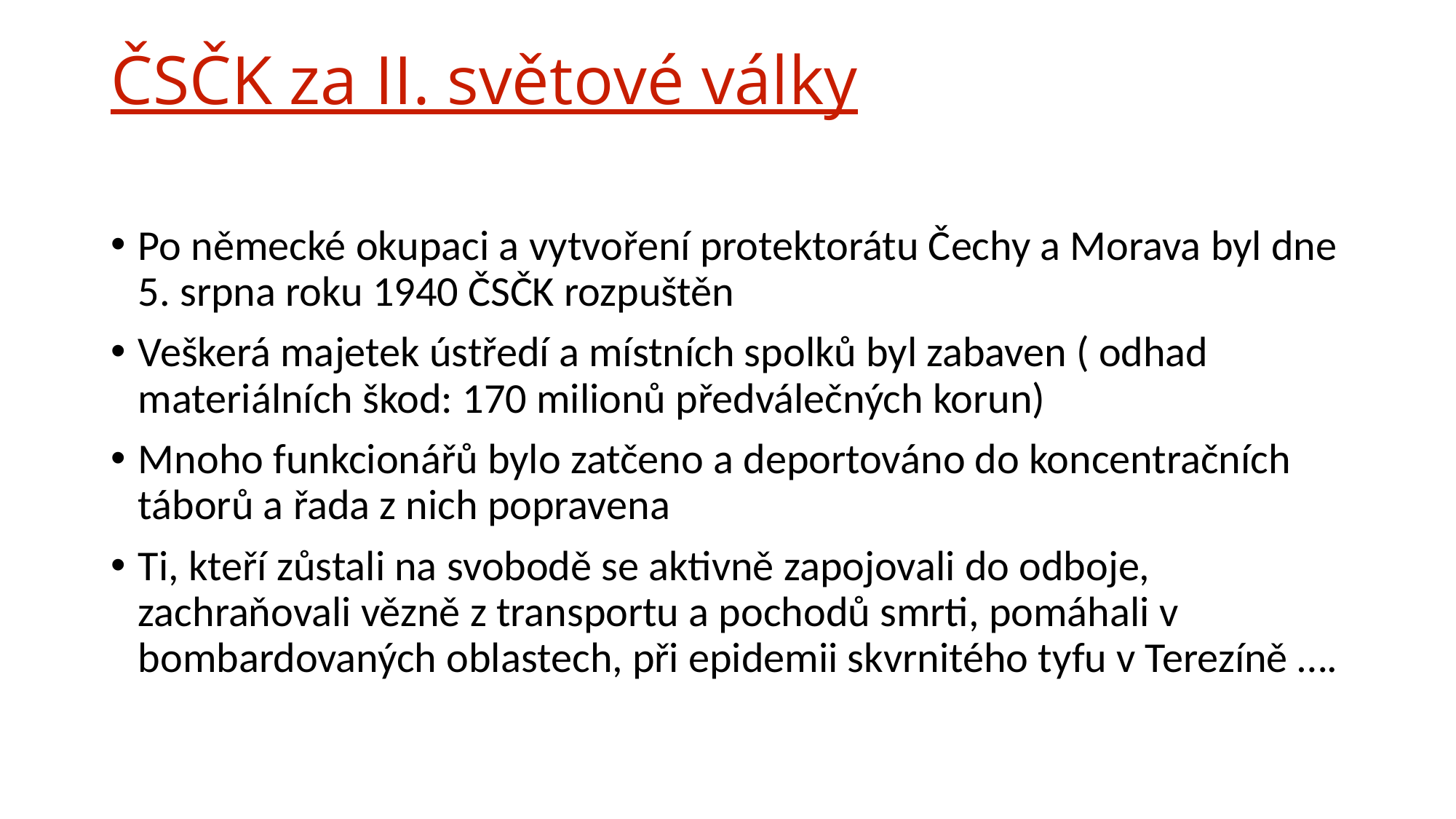

# ČSČK za II. světové války
Po německé okupaci a vytvoření protektorátu Čechy a Morava byl dne 5. srpna roku 1940 ČSČK rozpuštěn
Veškerá majetek ústředí a místních spolků byl zabaven ( odhad materiálních škod: 170 milionů předválečných korun)
Mnoho funkcionářů bylo zatčeno a deportováno do koncentračních táborů a řada z nich popravena
Ti, kteří zůstali na svobodě se aktivně zapojovali do odboje, zachraňovali vězně z transportu a pochodů smrti, pomáhali v bombardovaných oblastech, při epidemii skvrnitého tyfu v Terezíně ….